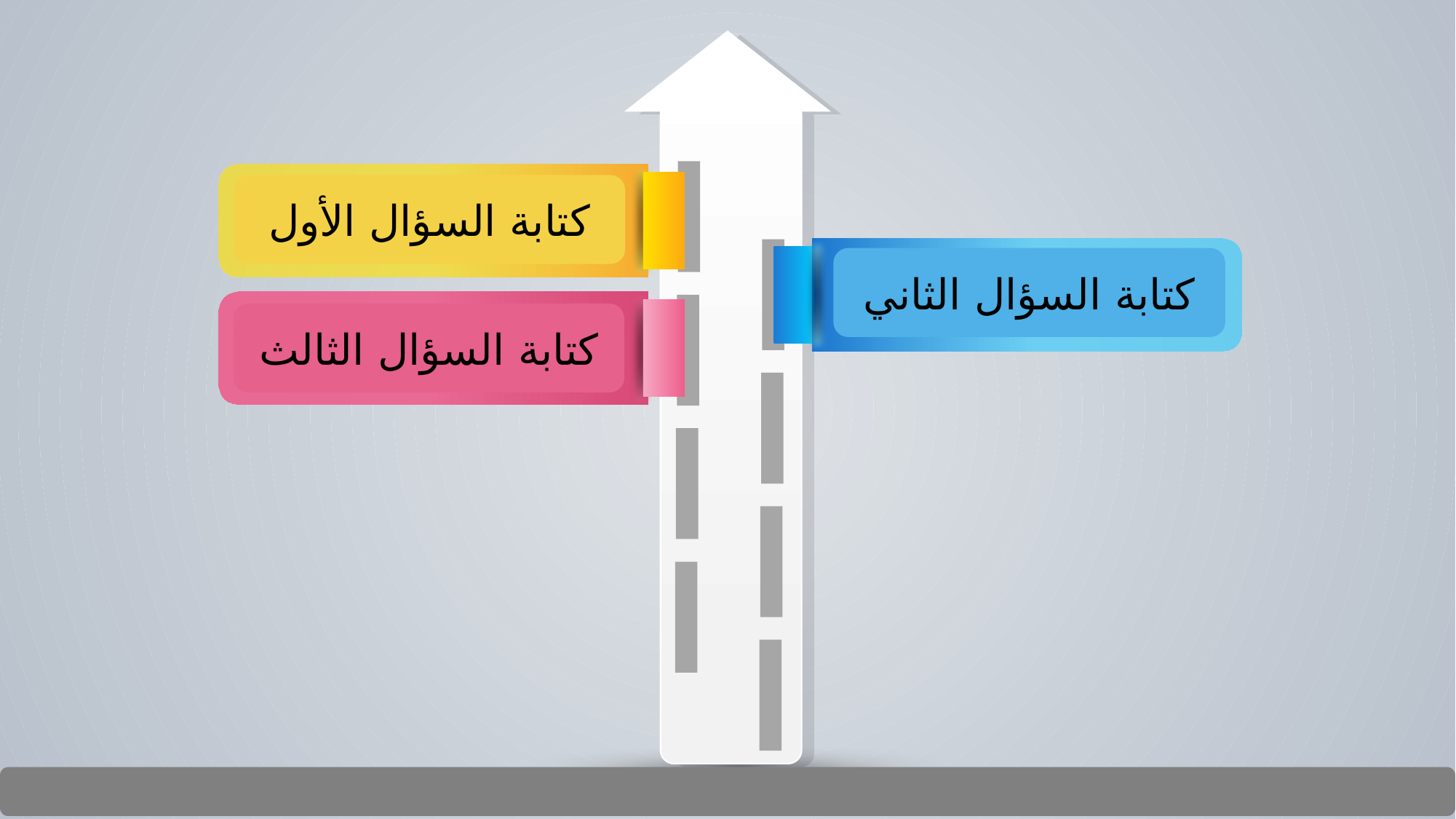

كتابة السؤال الأول

كتابة السؤال الثاني

كتابة السؤال الثالث